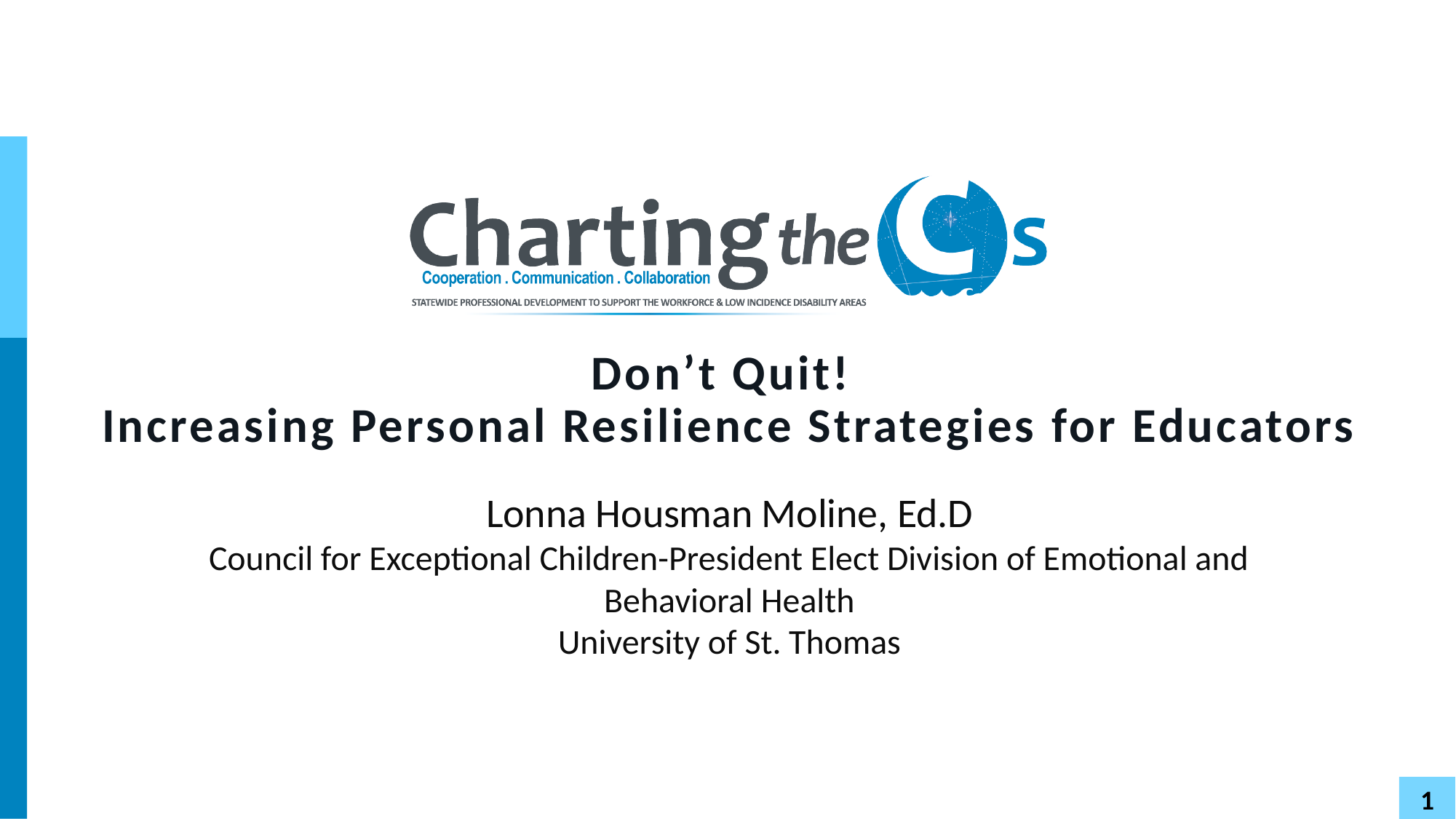

# Don’t Quit! Increasing Personal Resilience Strategies for Educators
Lonna Housman Moline, Ed.D
Council for Exceptional Children-President Elect Division of Emotional and Behavioral Health
University of St. Thomas